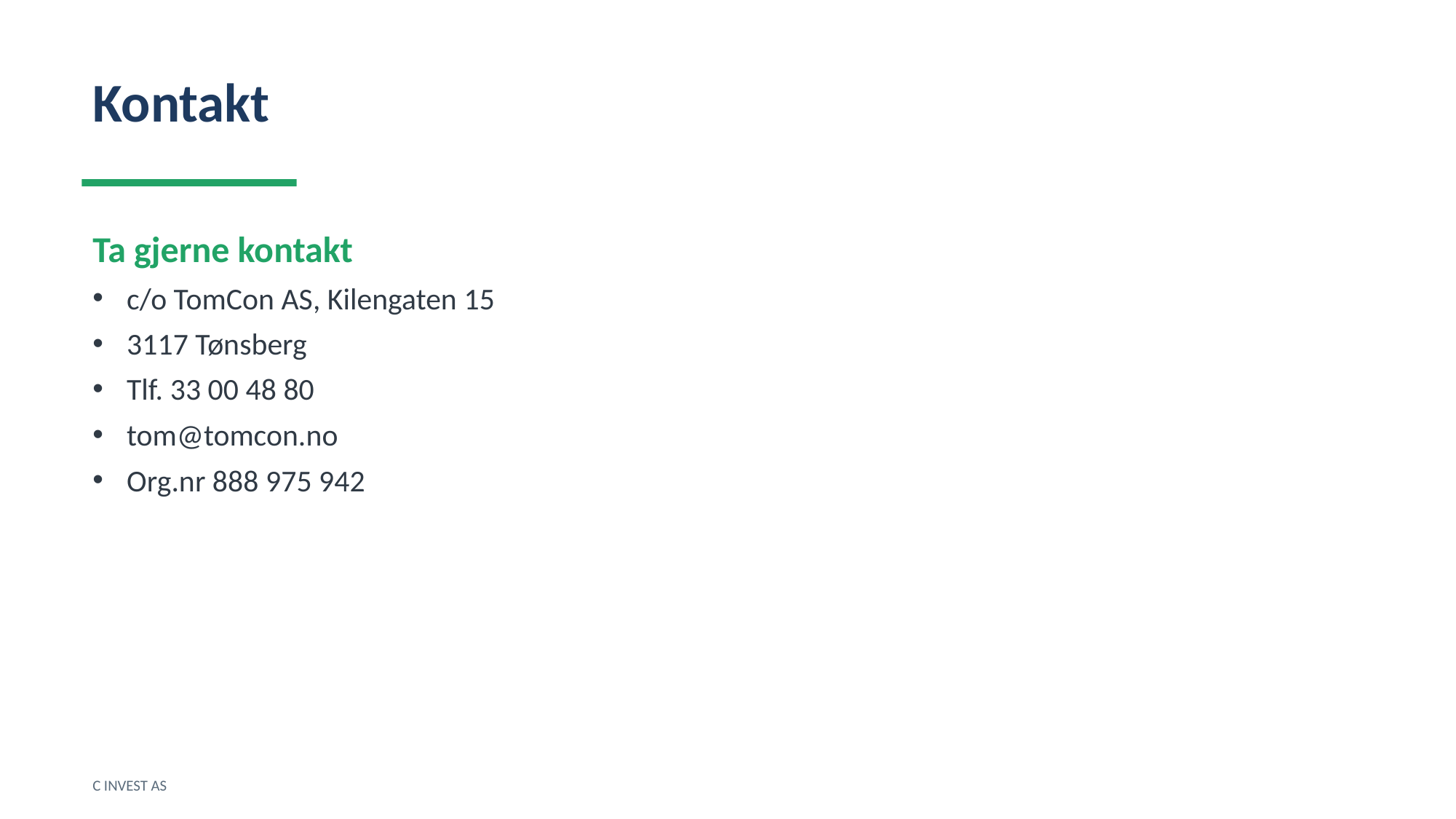

Kontakt

Ta gjerne kontakt
c/o TomCon AS, Kilengaten 15
3117 Tønsberg
Tlf. 33 00 48 80
tom@tomcon.no
Org.nr 888 975 942
C INVEST AS